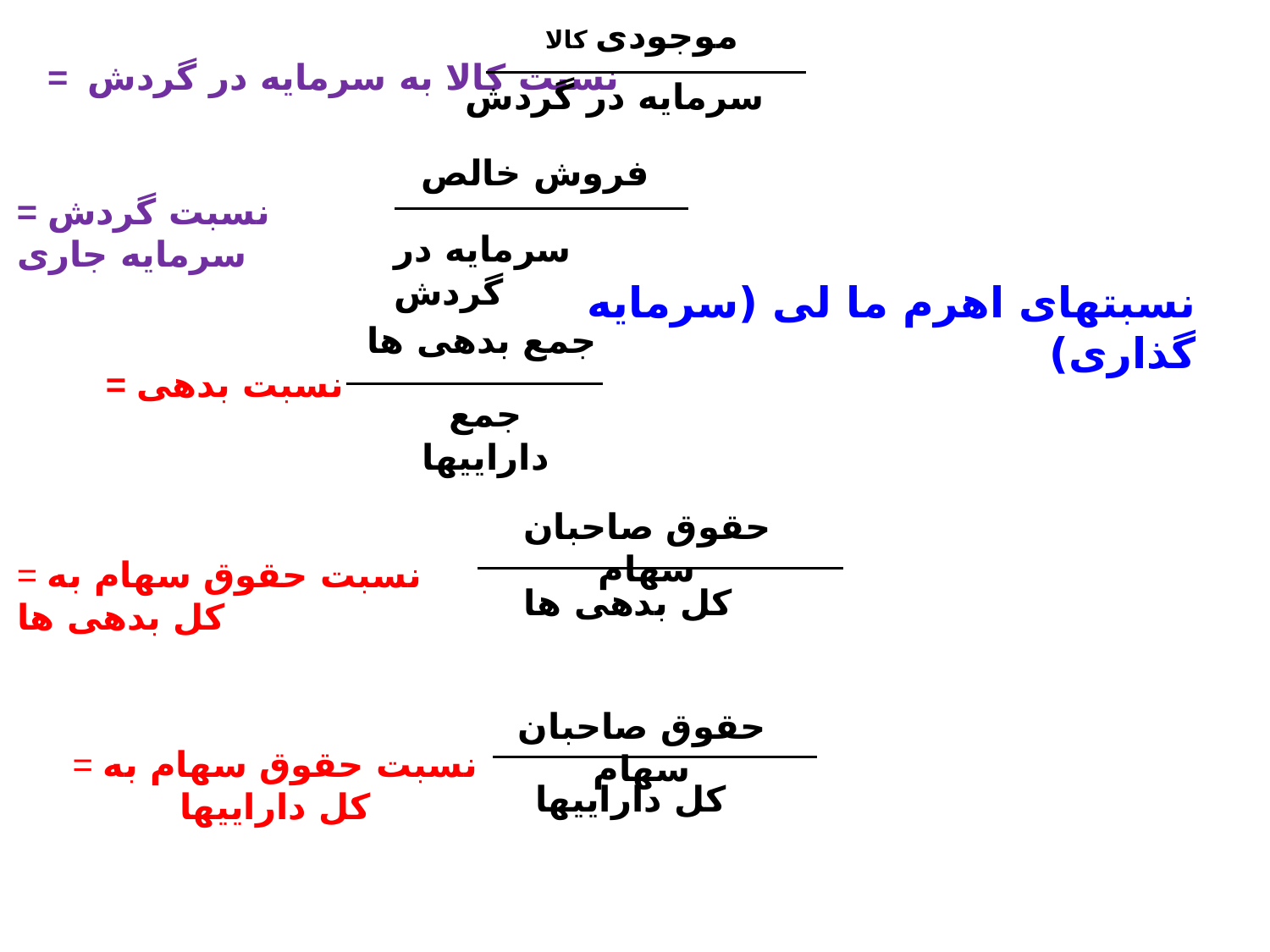

موجودی کالا
=  نسبت کالا به سرمایه در گردش
سرمایه در گردش
فروش خالص
= نسبت گردش سرمایه جاری
سرمایه در گردش
نسبتهای اهرم ما لی (سرمایه گذاری)
جمع بدهی ها
= نسبت بدهی
جمع داراییها
حقوق صاحبان سهام
= نسبت حقوق سهام به کل بدهی ها
کل بدهی ها
حقوق صاحبان سهام
= نسبت حقوق سهام به کل داراییها
کل داراییها